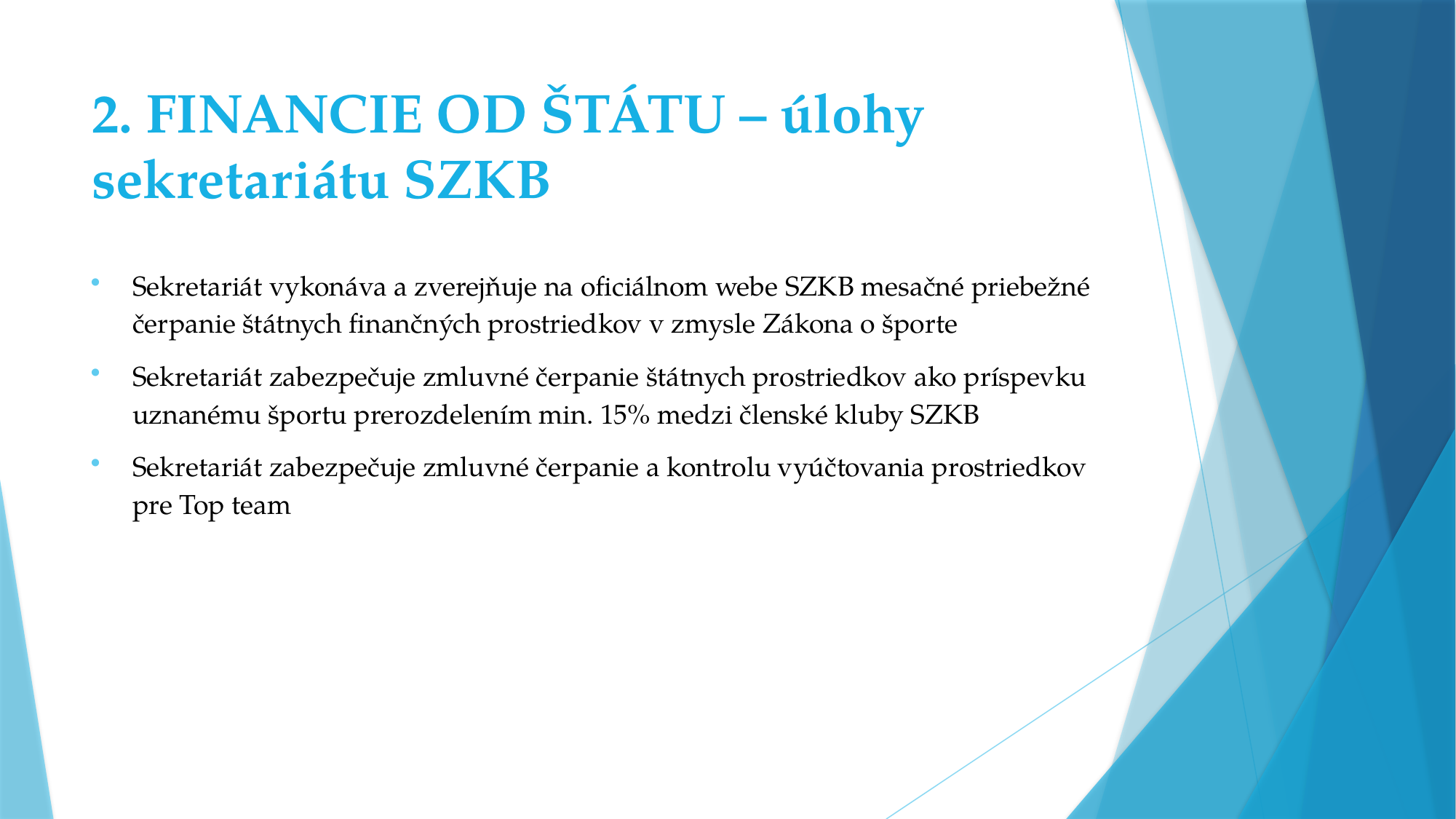

# 2. FINANCIE OD ŠTÁTU – úlohy sekretariátu SZKB
Sekretariát vykonáva a zverejňuje na oficiálnom webe SZKB mesačné priebežné čerpanie štátnych finančných prostriedkov v zmysle Zákona o športe
Sekretariát zabezpečuje zmluvné čerpanie štátnych prostriedkov ako príspevku uznanému športu prerozdelením min. 15% medzi členské kluby SZKB
Sekretariát zabezpečuje zmluvné čerpanie a kontrolu vyúčtovania prostriedkov pre Top team